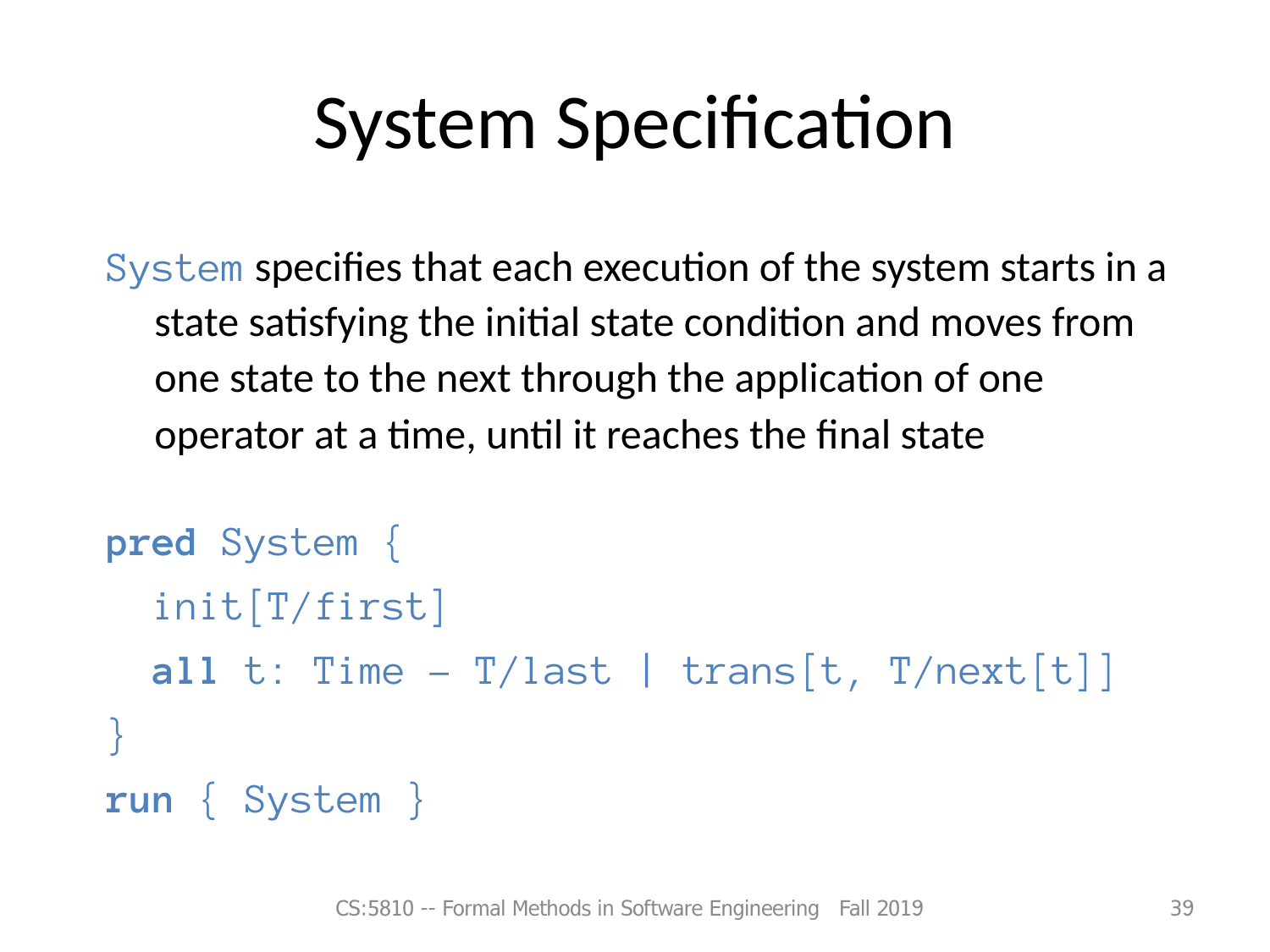

# System Specification
System specifies that each execution of the system starts in a state satisfying the initial state condition and moves from one state to the next through the application of one operator at a time, until it reaches the final state

pred System {
  init[T/first]
  all t: Time - T/last | trans[t, T/next[t]]
}
run { System }
CS:5810 -- Formal Methods in Software Engineering   Fall 2019
39